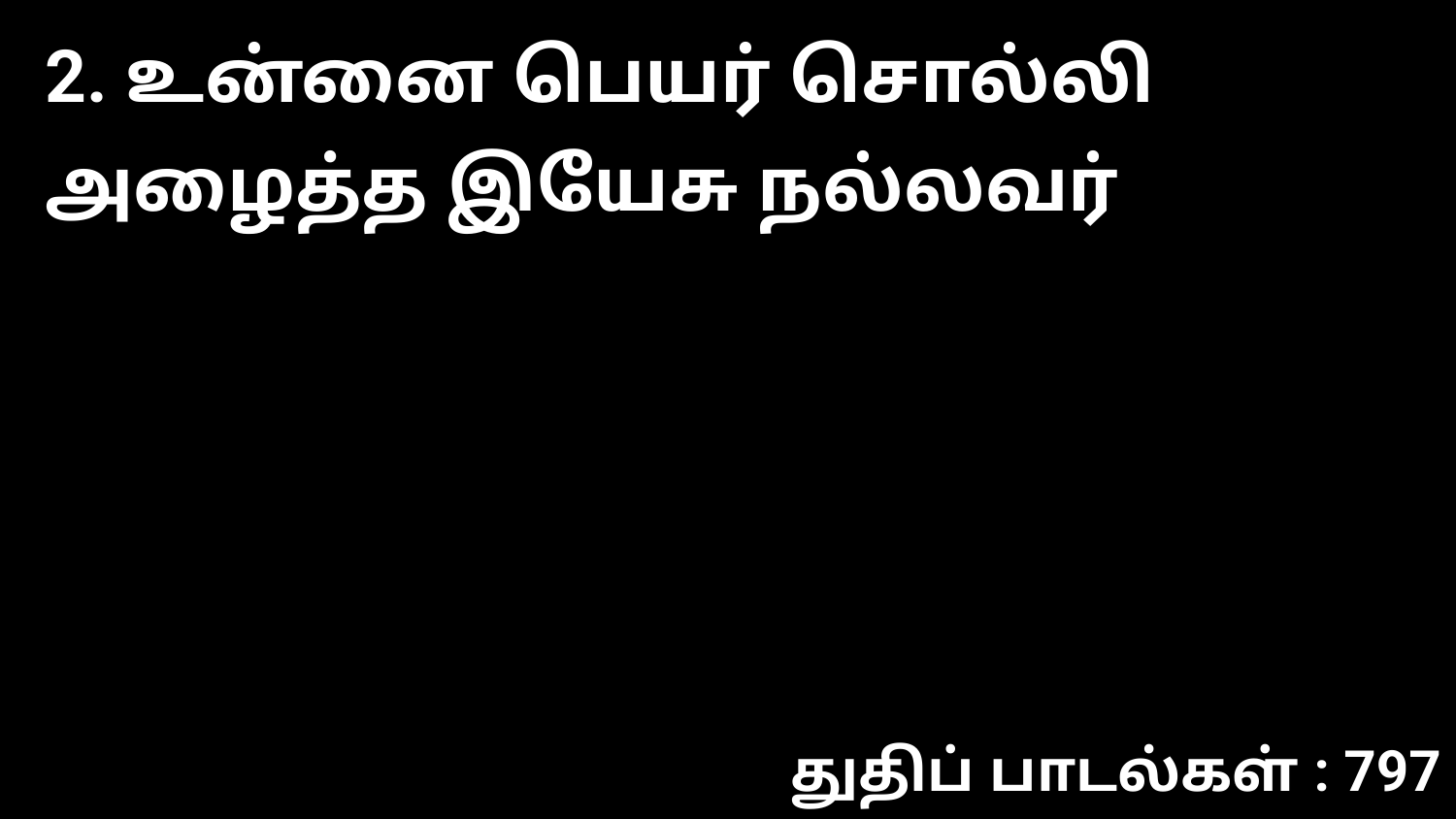

2. உன்னை பெயர் சொல்லி அழைத்த இயேசு நல்லவர்
துதிப் பாடல்கள் : 797